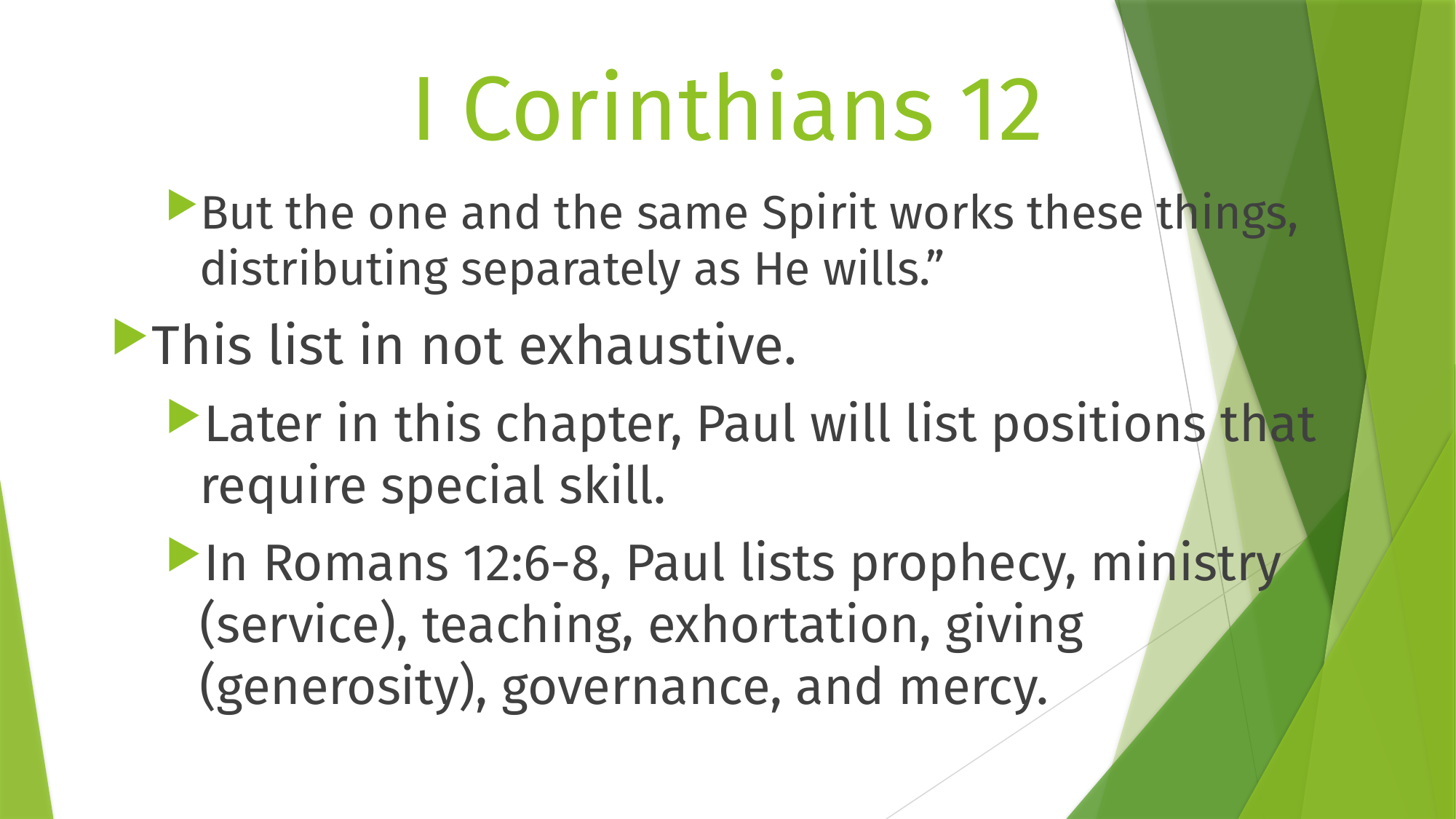

# I Corinthians 12
But the one and the same Spirit works these things, distributing separately as He wills.”
This list in not exhaustive.
Later in this chapter, Paul will list positions that require special skill.
In Romans 12:6-8, Paul lists prophecy, ministry (service), teaching, exhortation, giving (generosity), governance, and mercy.